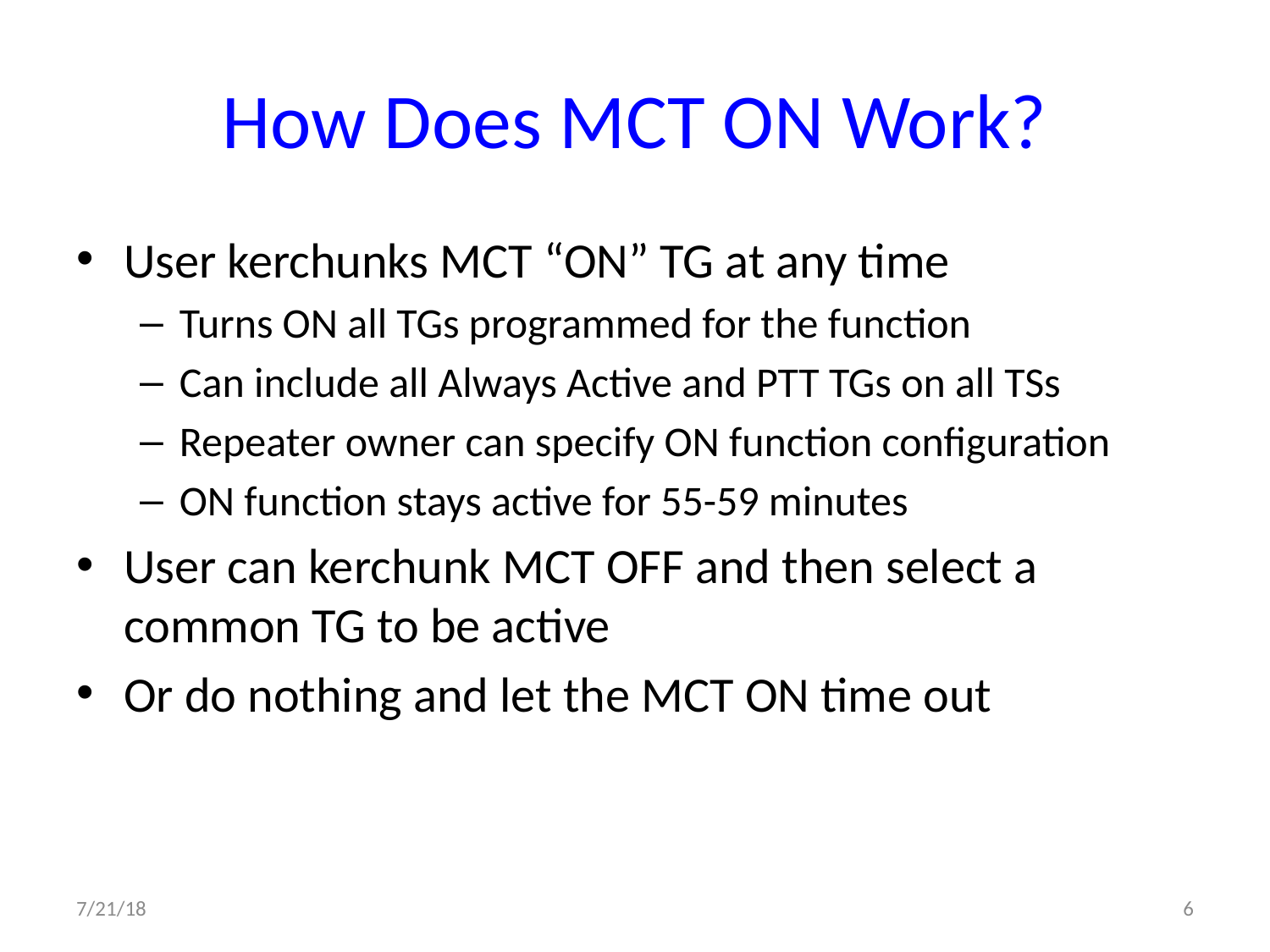

# How Does MCT ON Work?
User kerchunks MCT “ON” TG at any time
Turns ON all TGs programmed for the function
Can include all Always Active and PTT TGs on all TSs
Repeater owner can specify ON function configuration
ON function stays active for 55-59 minutes
User can kerchunk MCT OFF and then select a common TG to be active
Or do nothing and let the MCT ON time out
7/21/18
6